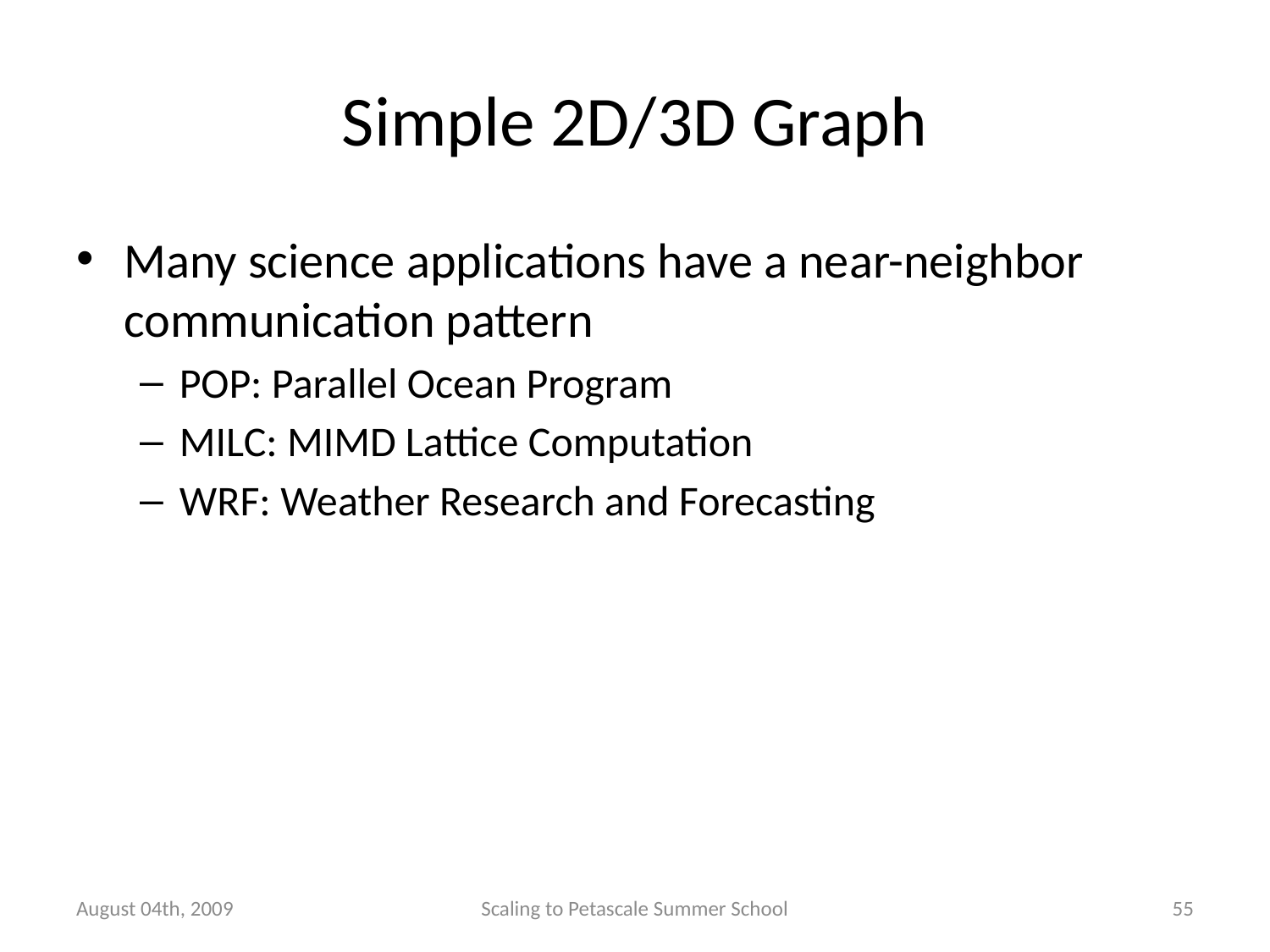

# Simple 2D/3D Graph
Many science applications have a near-neighbor communication pattern
POP: Parallel Ocean Program
MILC: MIMD Lattice Computation
WRF: Weather Research and Forecasting

August 04th, 2009
Scaling to Petascale Summer School
55